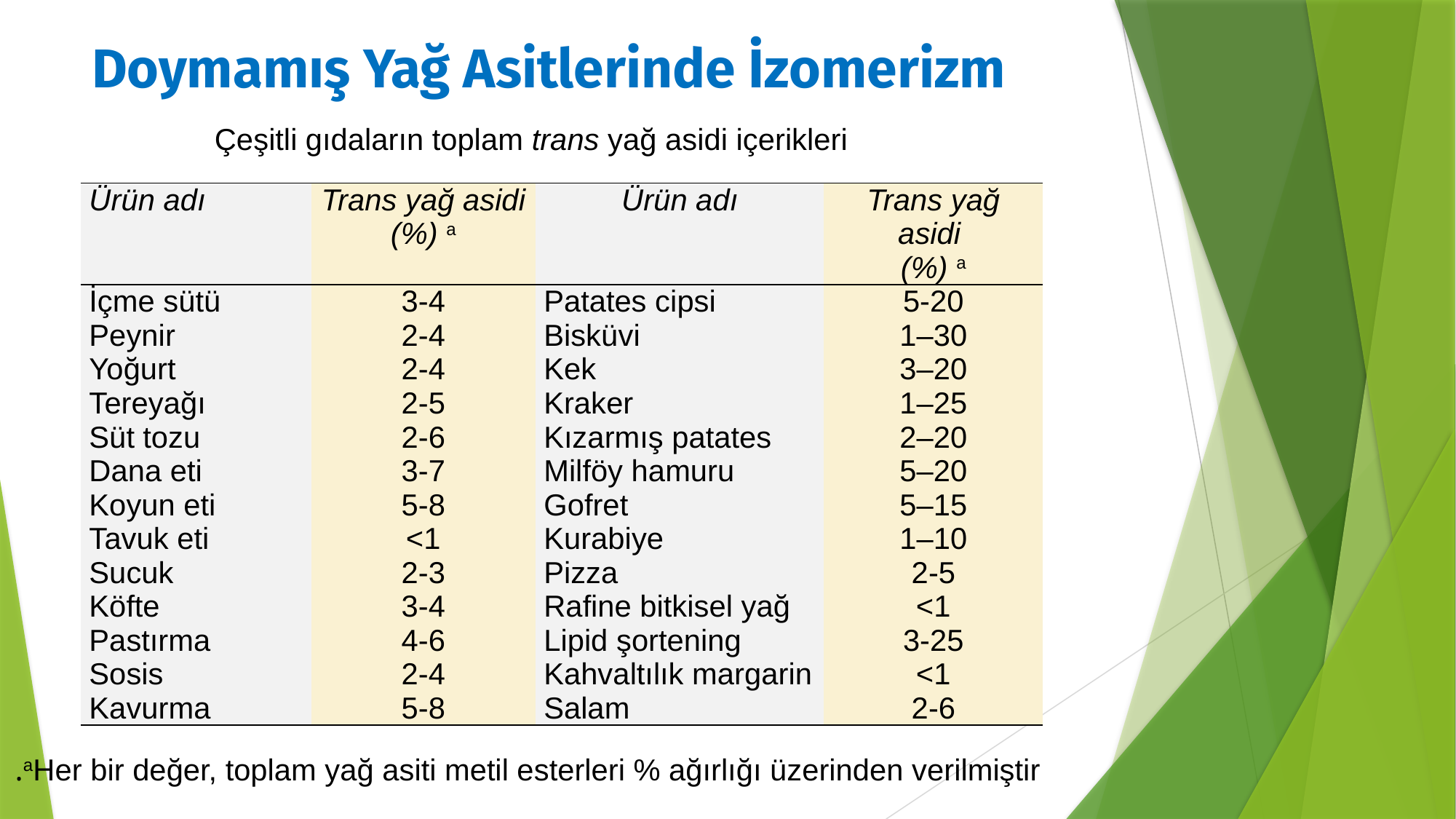

Doymamış Yağ Asitlerinde İzomerizm
Çeşitli gıdaların toplam trans yağ asidi içerikleri
| Ürün adı | Trans yağ asidi (%) a | Ürün adı | Trans yağ asidi (%) a |
| --- | --- | --- | --- |
| İçme sütü | 3-4 | Patates cipsi | 5-20 |
| Peynir | 2-4 | Bisküvi | 1–30 |
| Yoğurt | 2-4 | Kek | 3–20 |
| Tereyağı | 2-5 | Kraker | 1–25 |
| Süt tozu | 2-6 | Kızarmış patates | 2–20 |
| Dana eti | 3-7 | Milföy hamuru | 5–20 |
| Koyun eti | 5-8 | Gofret | 5–15 |
| Tavuk eti | <1 | Kurabiye | 1–10 |
| Sucuk | 2-3 | Pizza | 2-5 |
| Köfte | 3-4 | Rafine bitkisel yağ | <1 |
| Pastırma | 4-6 | Lipid şortening | 3-25 |
| Sosis | 2-4 | Kahvaltılık margarin | <1 |
| Kavurma | 5-8 | Salam | 2-6 |
               aHer bir değer, toplam yağ asiti metil esterleri % ağırlığı üzerinden verilmiştir.